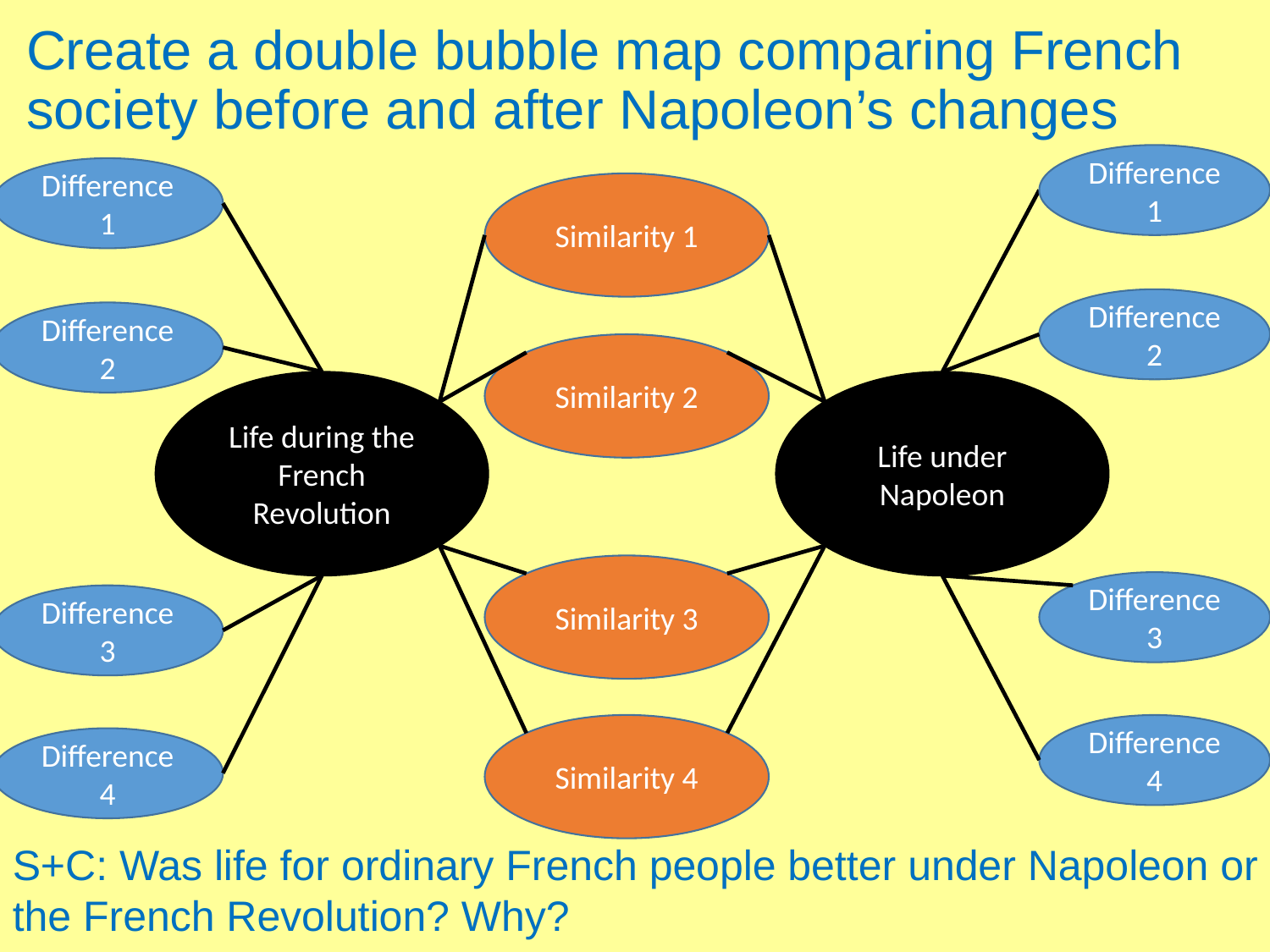

# Create a double bubble map comparing French society before and after Napoleon’s changes
Difference 1
Difference 1
Similarity 1
Difference 2
Difference 2
Similarity 2
Life during the French Revolution
Life under Napoleon
Similarity 3
Difference 3
Difference 3
Similarity 4
Difference 4
Difference 4
S+C: Was life for ordinary French people better under Napoleon or the French Revolution? Why?